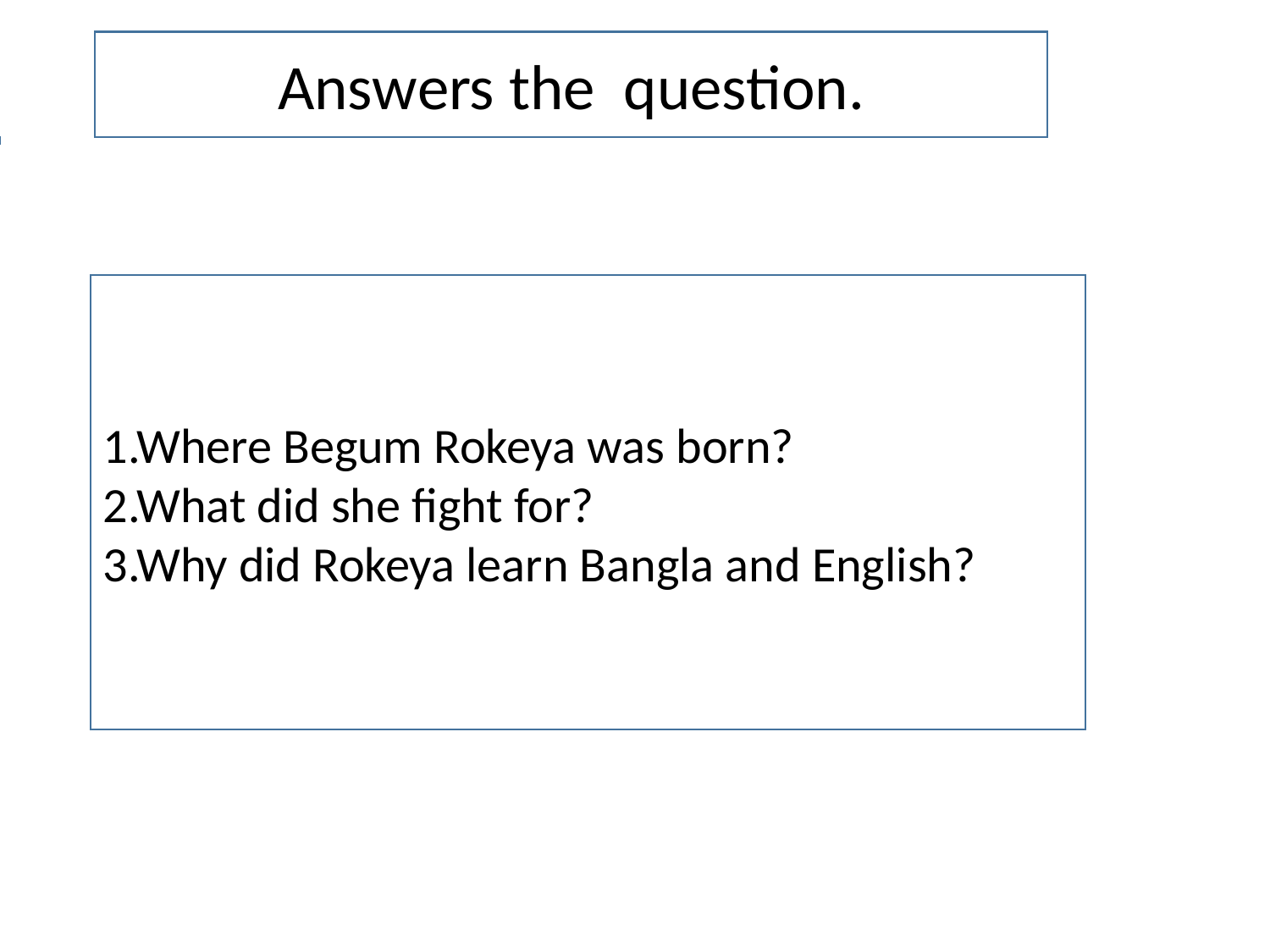

Answers the  question.

1.Where Begum Rokeya was born?
2.What did she fight for?
3.Why did Rokeya learn Bangla and English?